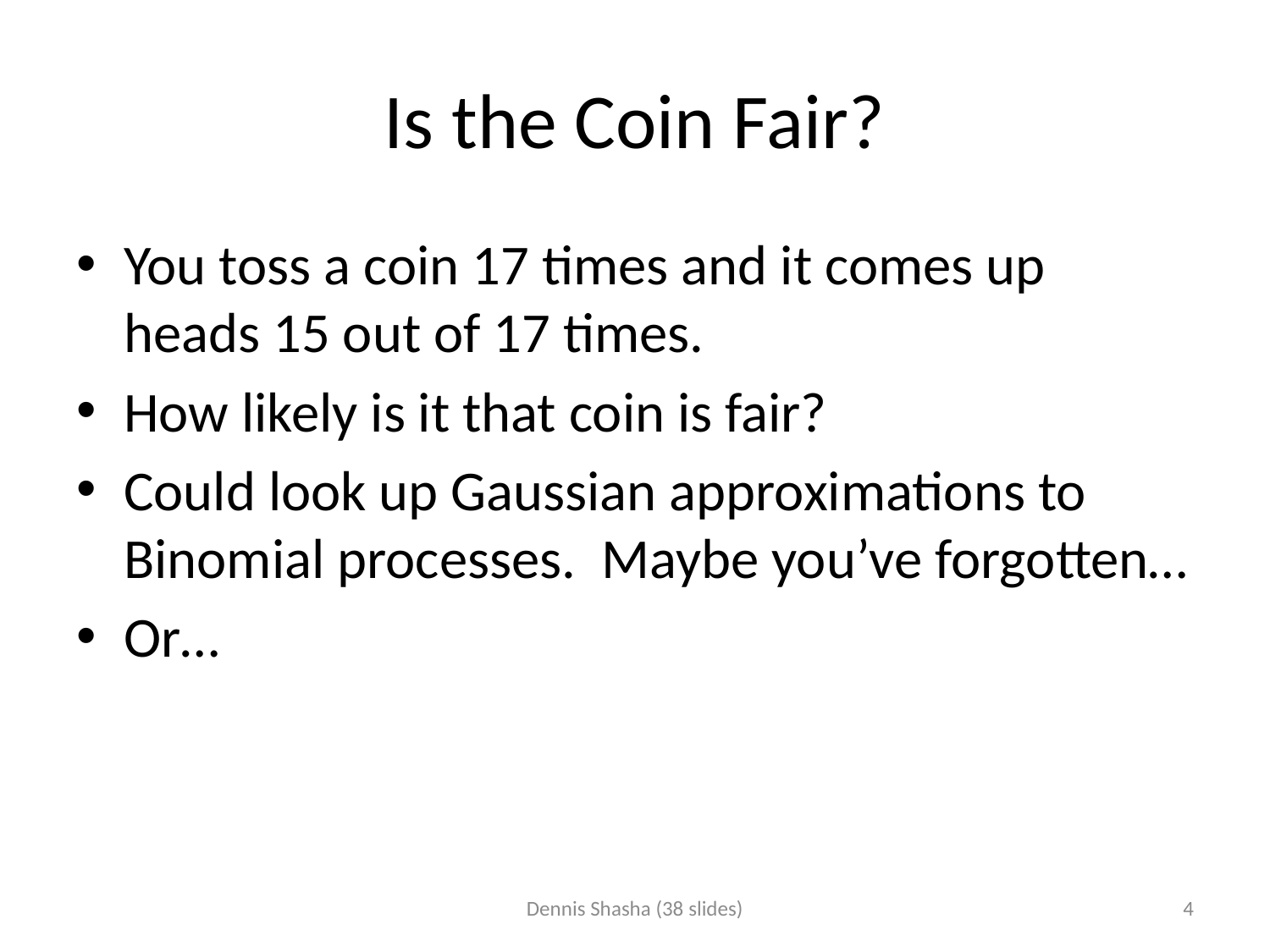

# Is the Coin Fair?
You toss a coin 17 times and it comes up heads 15 out of 17 times.
How likely is it that coin is fair?
Could look up Gaussian approximations to Binomial processes.  Maybe you’ve forgotten…
Or…

Dennis Shasha (38 slides)
4